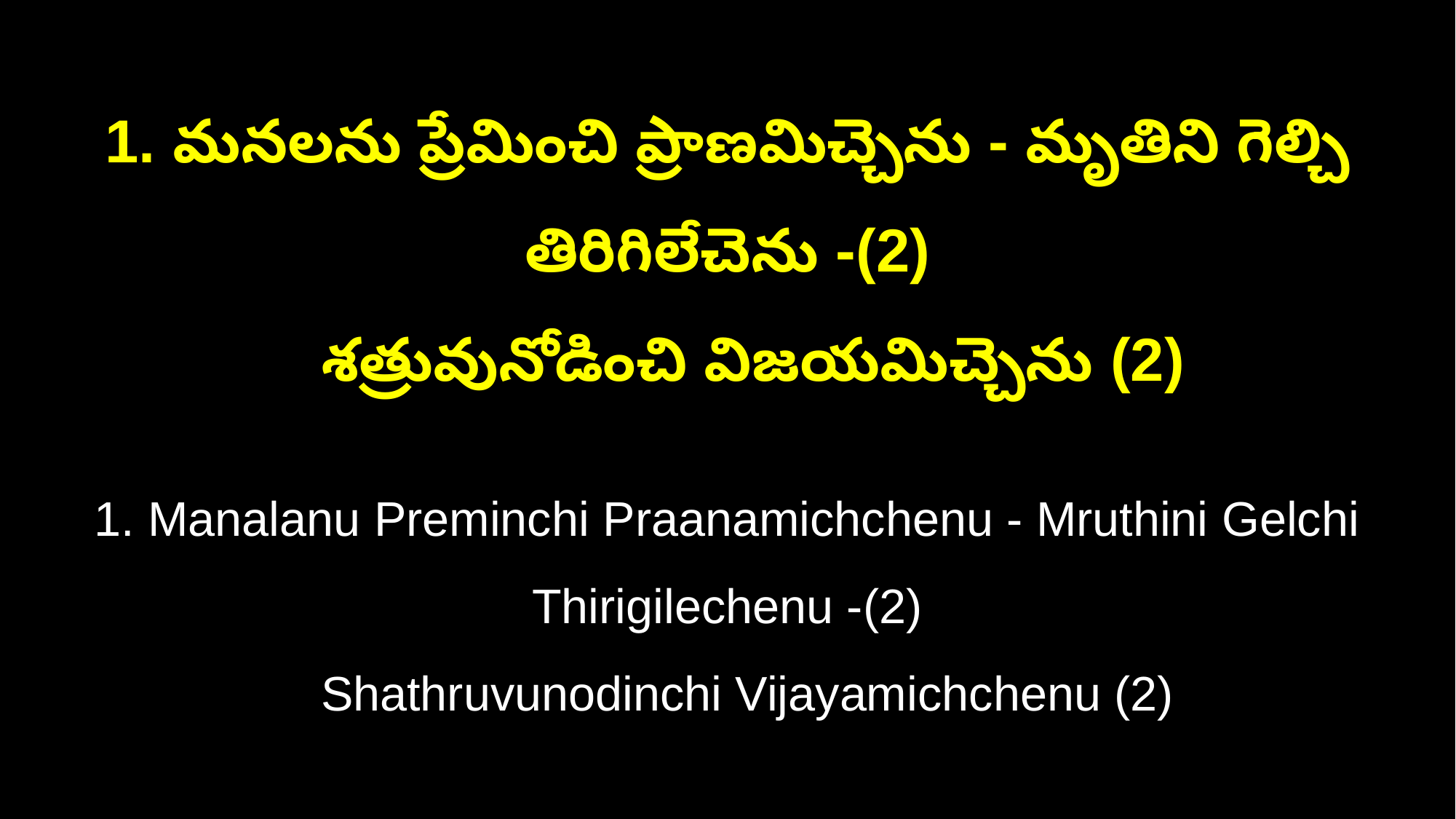

1. మనలను ప్రేమించి ప్రాణమిచ్చెను - మృతిని గెల్చి తిరిగిలేచెను -(2)
   శత్రువునోడించి విజయమిచ్చెను (2)
1. Manalanu Preminchi Praanamichchenu - Mruthini Gelchi Thirigilechenu -(2)
   Shathruvunodinchi Vijayamichchenu (2)